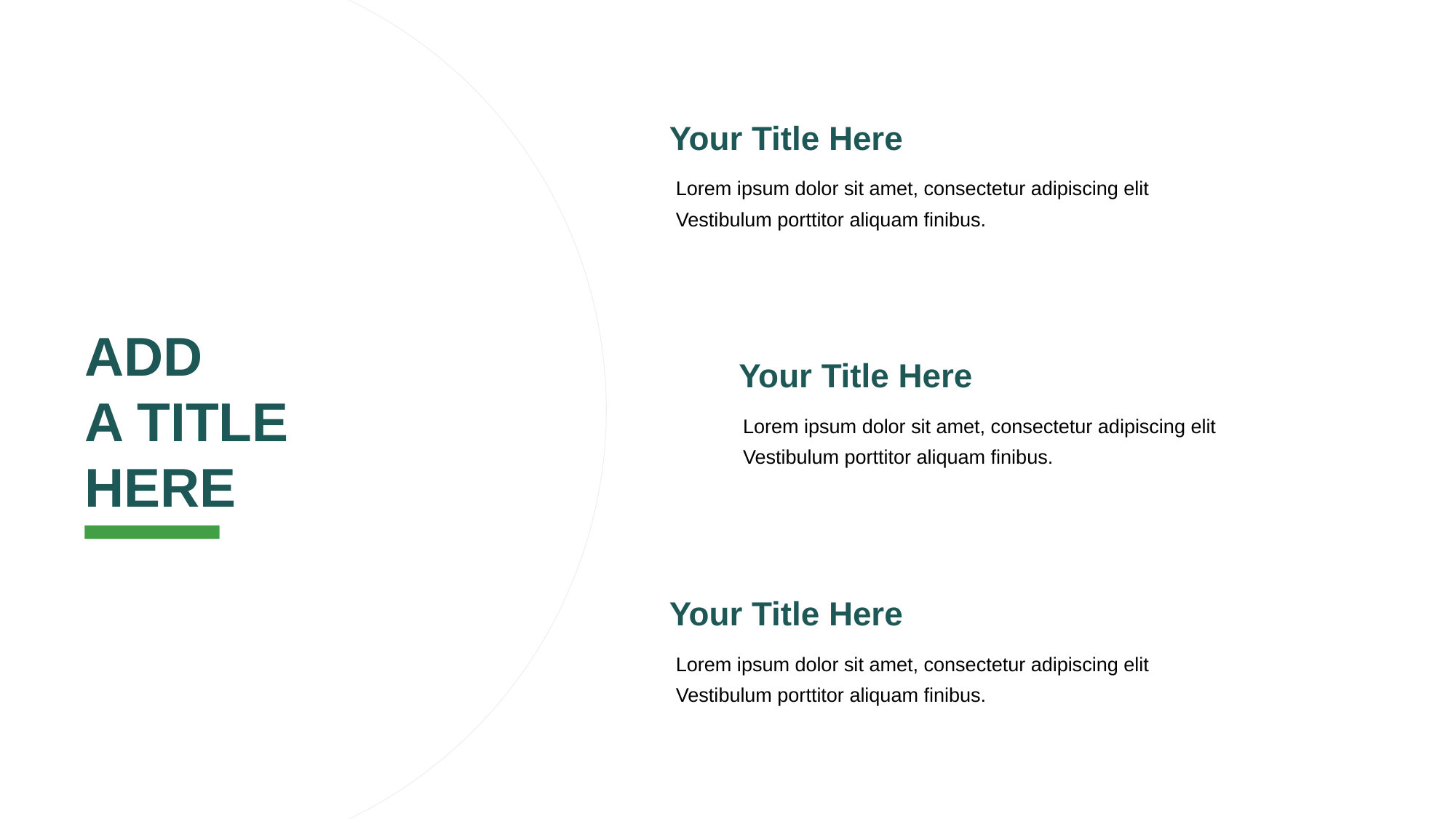

Your Title Here
Lorem ipsum dolor sit amet, consectetur adipiscing elit
Vestibulum porttitor aliquam finibus.
ADD
A TITLE
HERE

Your Title Here
Lorem ipsum dolor sit amet, consectetur adipiscing elit
Vestibulum porttitor aliquam finibus.

Your Title Here
Lorem ipsum dolor sit amet, consectetur adipiscing elit
Vestibulum porttitor aliquam finibus.